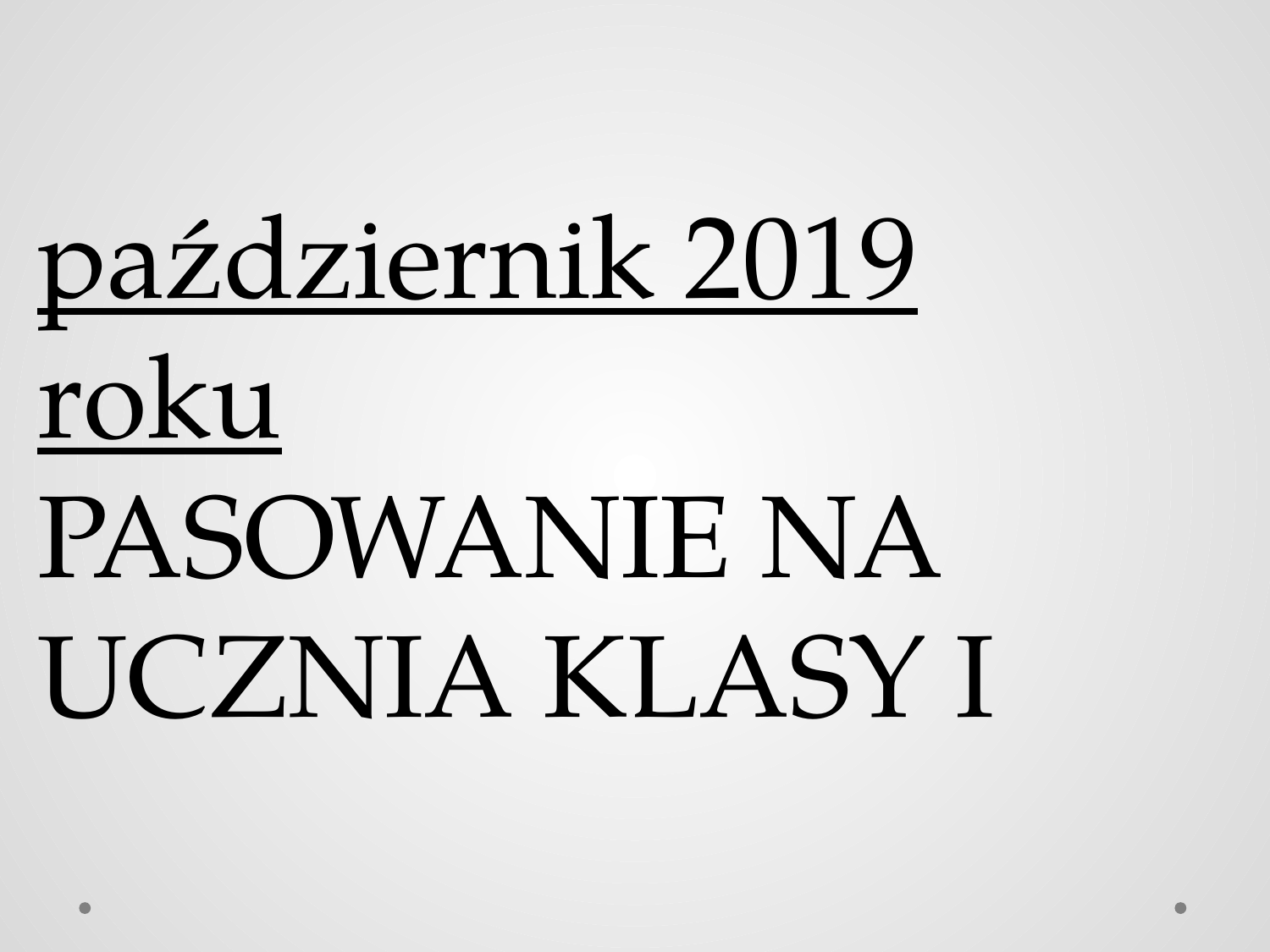

październik 2019 roku
PASOWANIE NA UCZNIA KLASY I